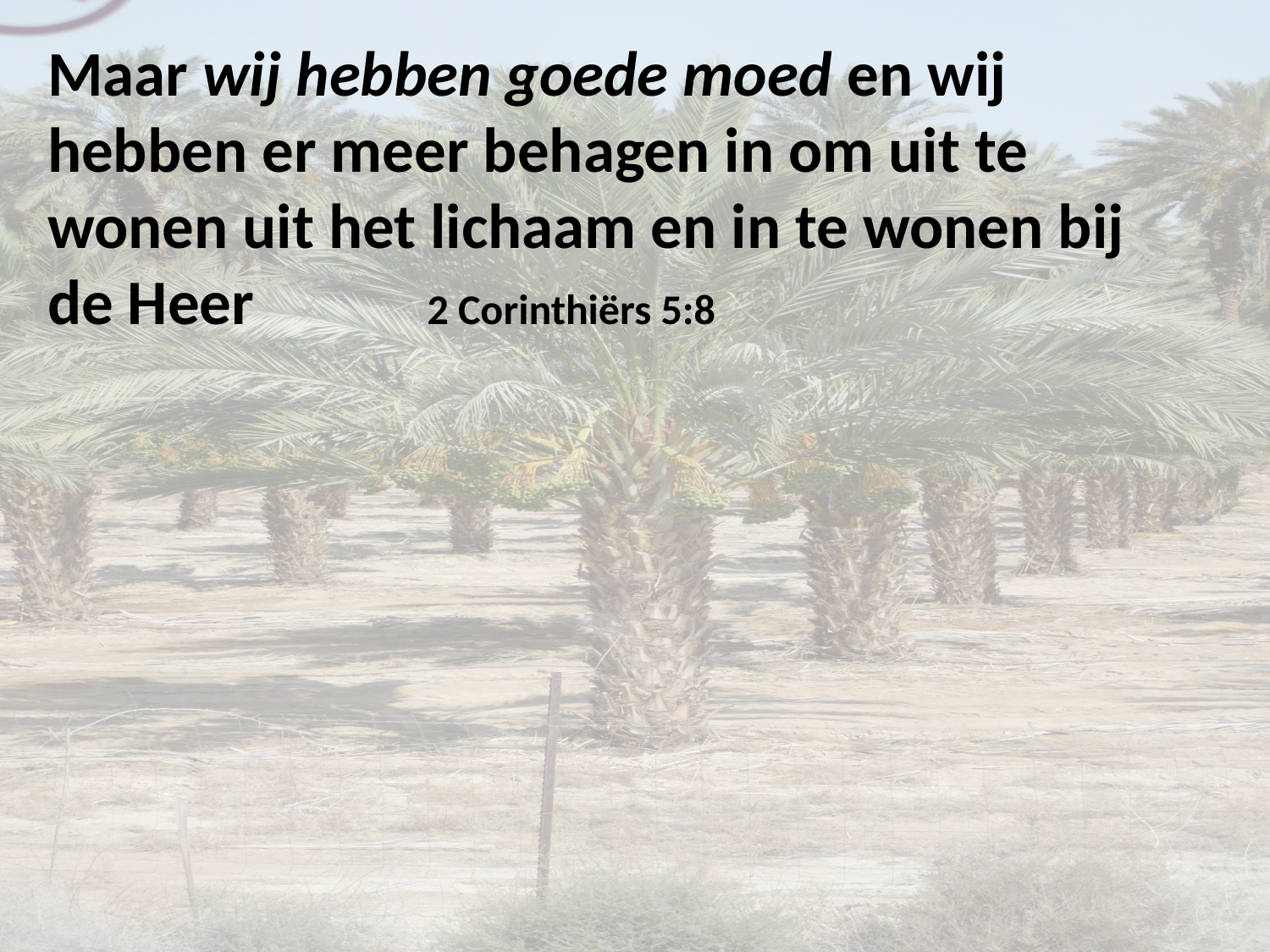

Maar wij hebben goede moed en wij hebben er meer behagen in om uit te wonen uit het lichaam en in te wonen bij de Heer            2 Corinthiërs 5:8